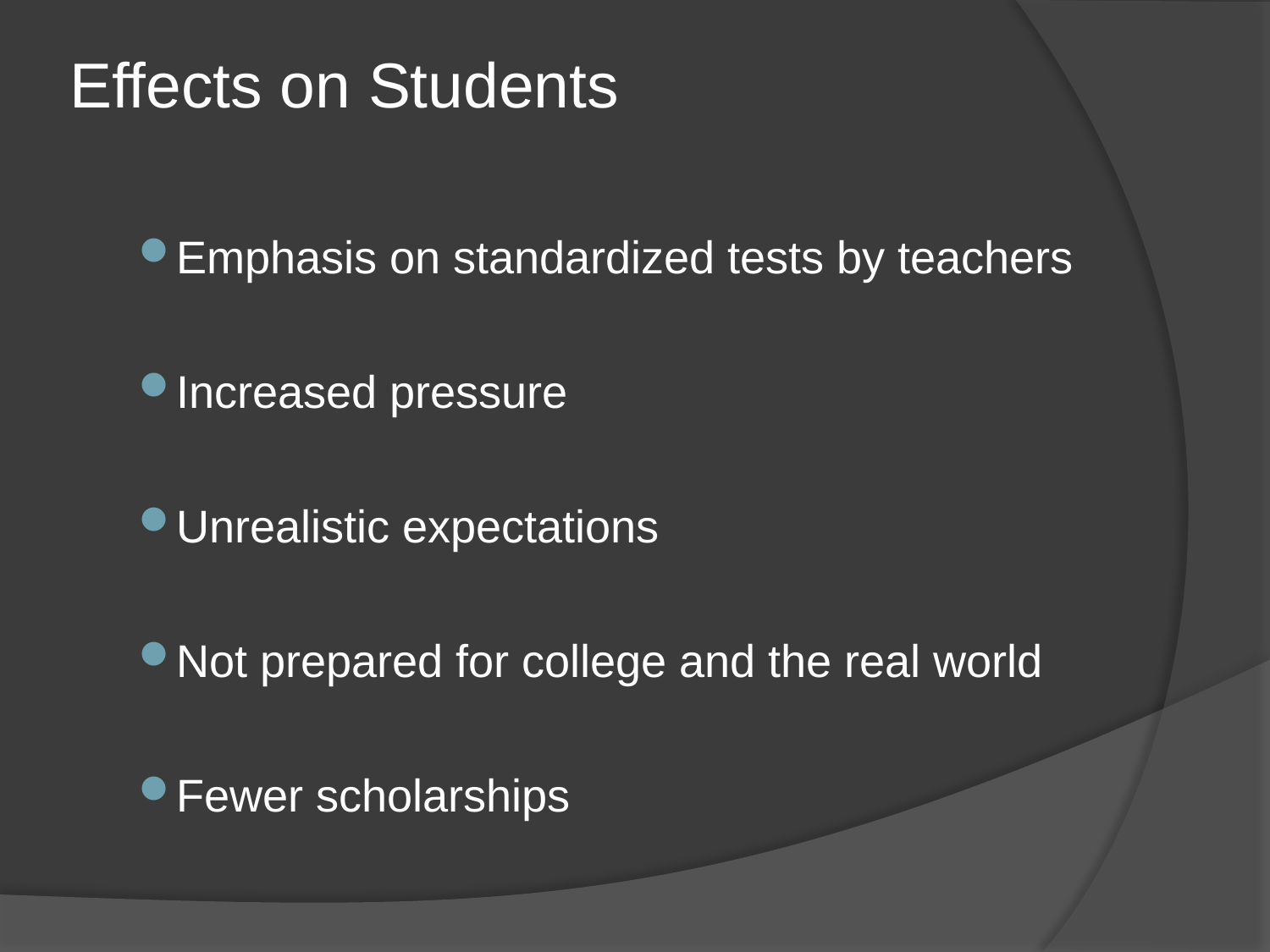

# Effects on Students
Emphasis on standardized tests by teachers

Increased pressure

Unrealistic expectations

Not prepared for college and the real world

Fewer scholarships